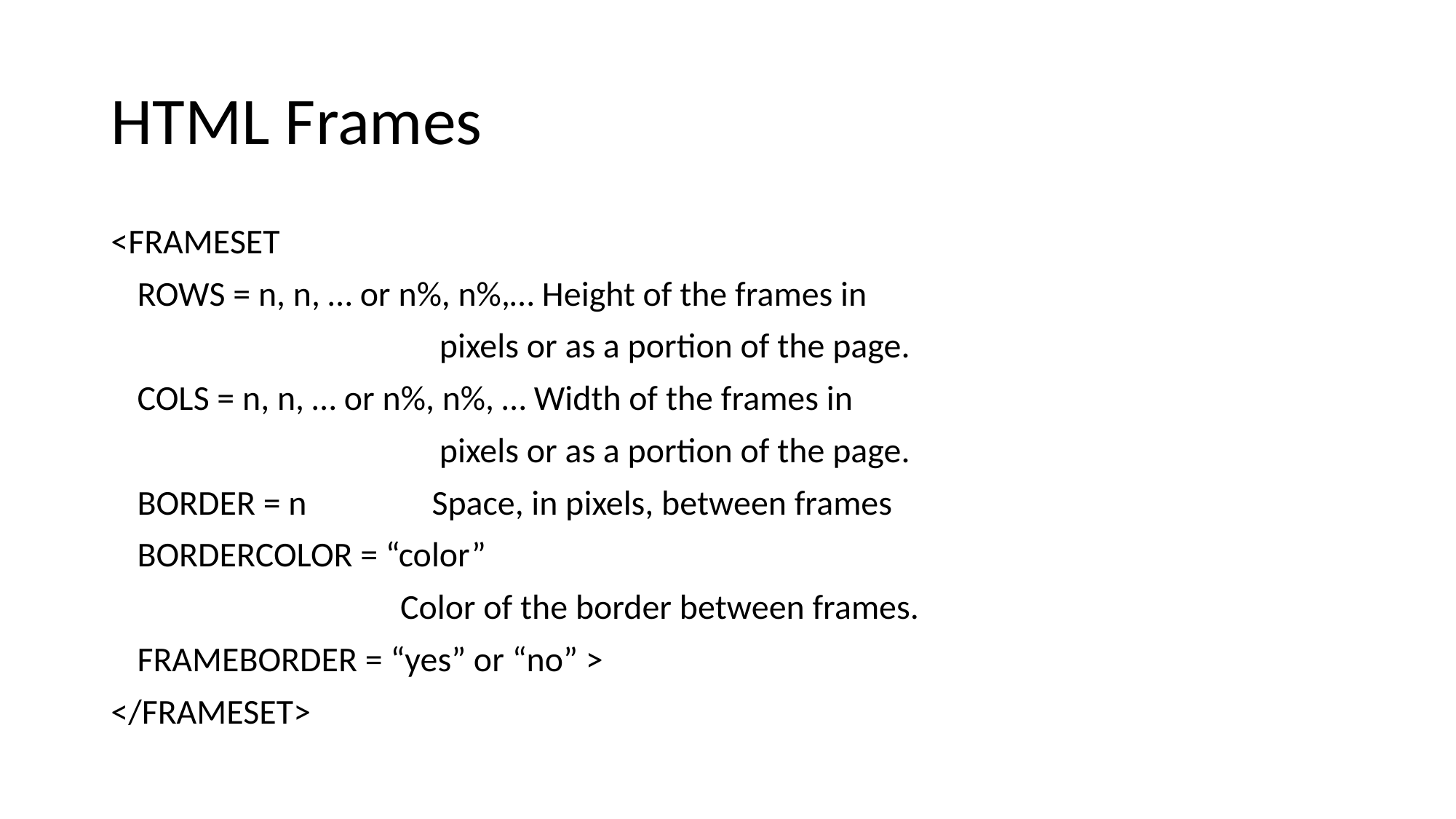

# HTML Frames
<FRAMESET
	ROWS = n, n, … or n%, n%,… Height of the frames in
                                          pixels or as a portion of the page.
	COLS = n, n, … or n%, n%, … Width of the frames in
                                          pixels or as a portion of the page.
	BORDER = n                Space, in pixels, between frames
	BORDERCOLOR = “color”
                                     Color of the border between frames.
	FRAMEBORDER = “yes” or “no” >
</FRAMESET>